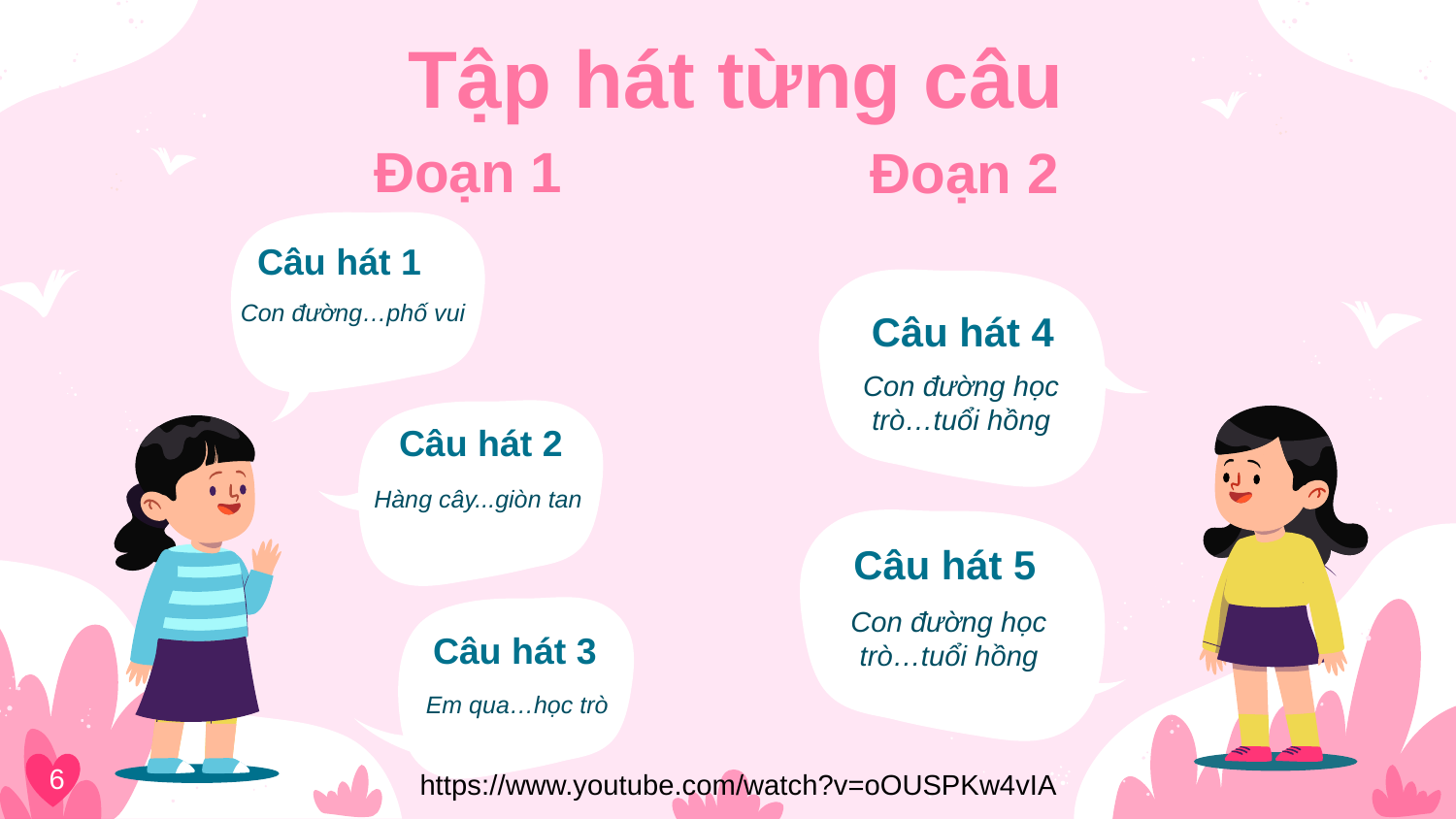

# Tập hát từng câu

Đoạn 1
Đoạn 2

Câu hát 1

Câu hát 4
Con đường học trò…tuổi hồng

Con đường…phố vui

Câu hát 2
Hàng cây...giòn tan

Câu hát 5
Con đường học trò…tuổi hồng

Câu hát 3
Em qua…học trò

6
https://www.youtube.com/watch?v=oOUSPKw4vIA